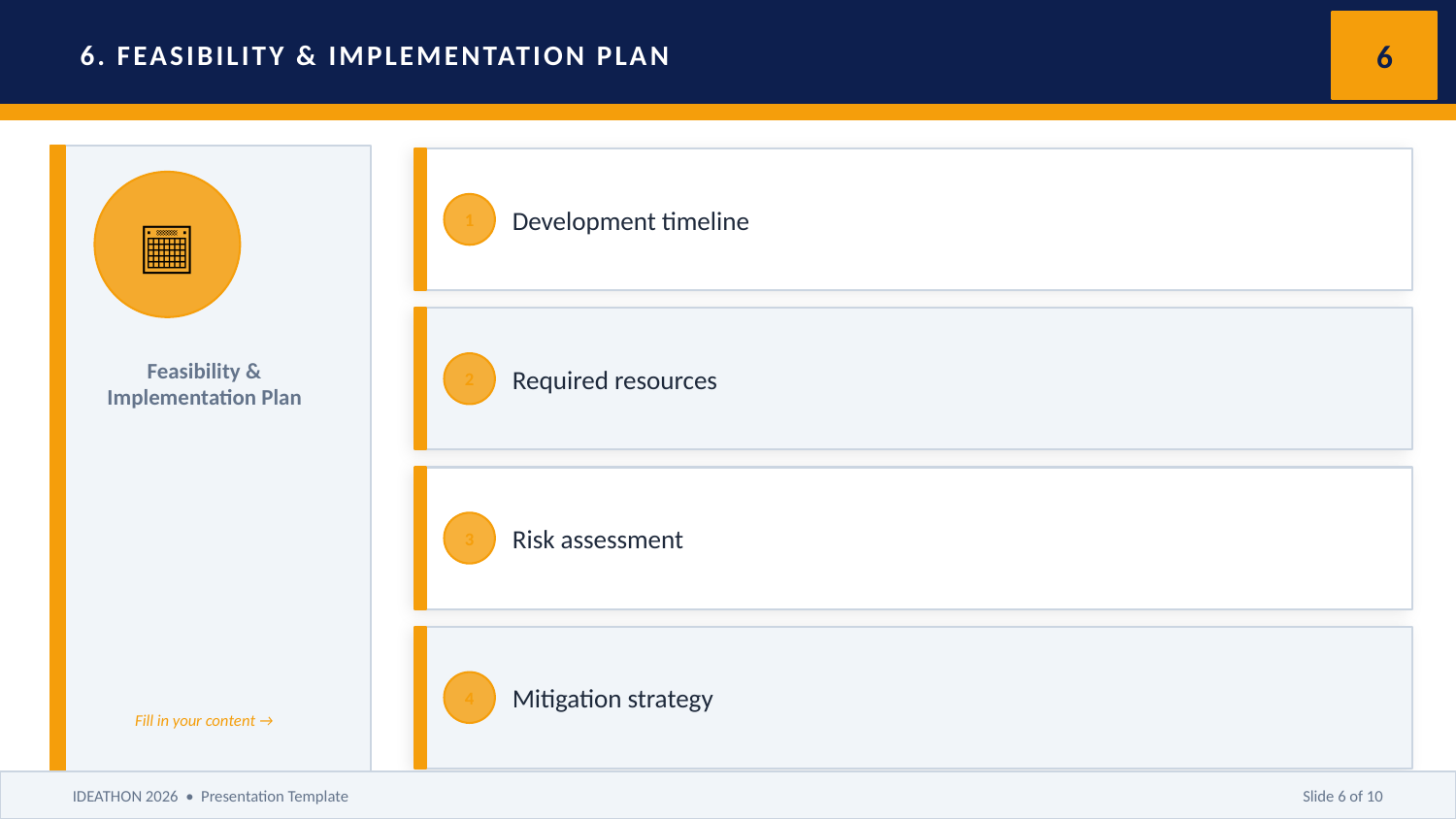

6. FEASIBILITY & IMPLEMENTATION PLAN

6

Development timeline

📅

1

Required resources
Feasibility & Implementation Plan

2

Risk assessment

3

Mitigation strategy

4
Fill in your content →

IDEATHON 2026  •  Presentation Template
Slide 6 of 10